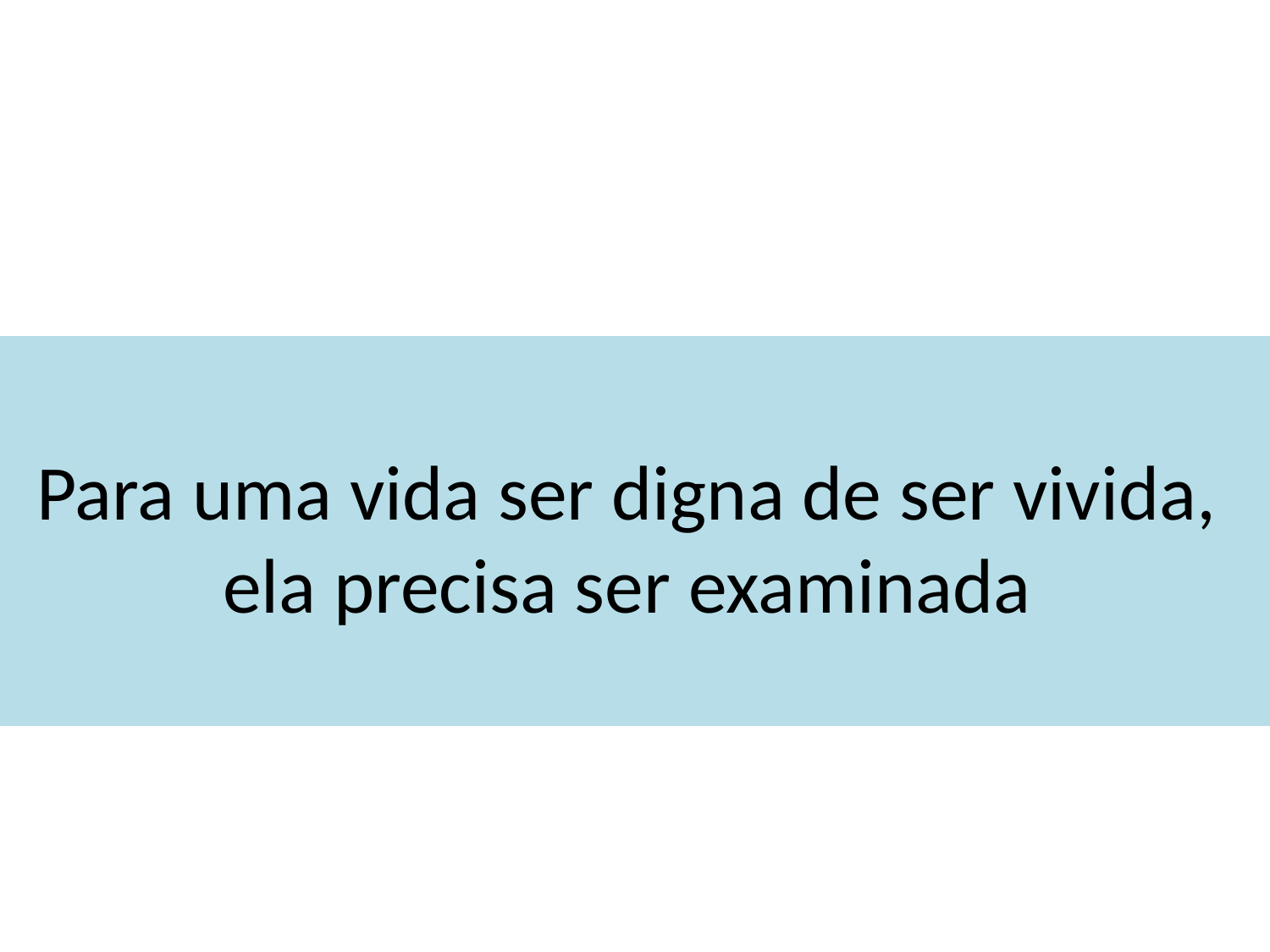

#

Para uma vida ser digna de ser vivida, ela precisa ser examinada